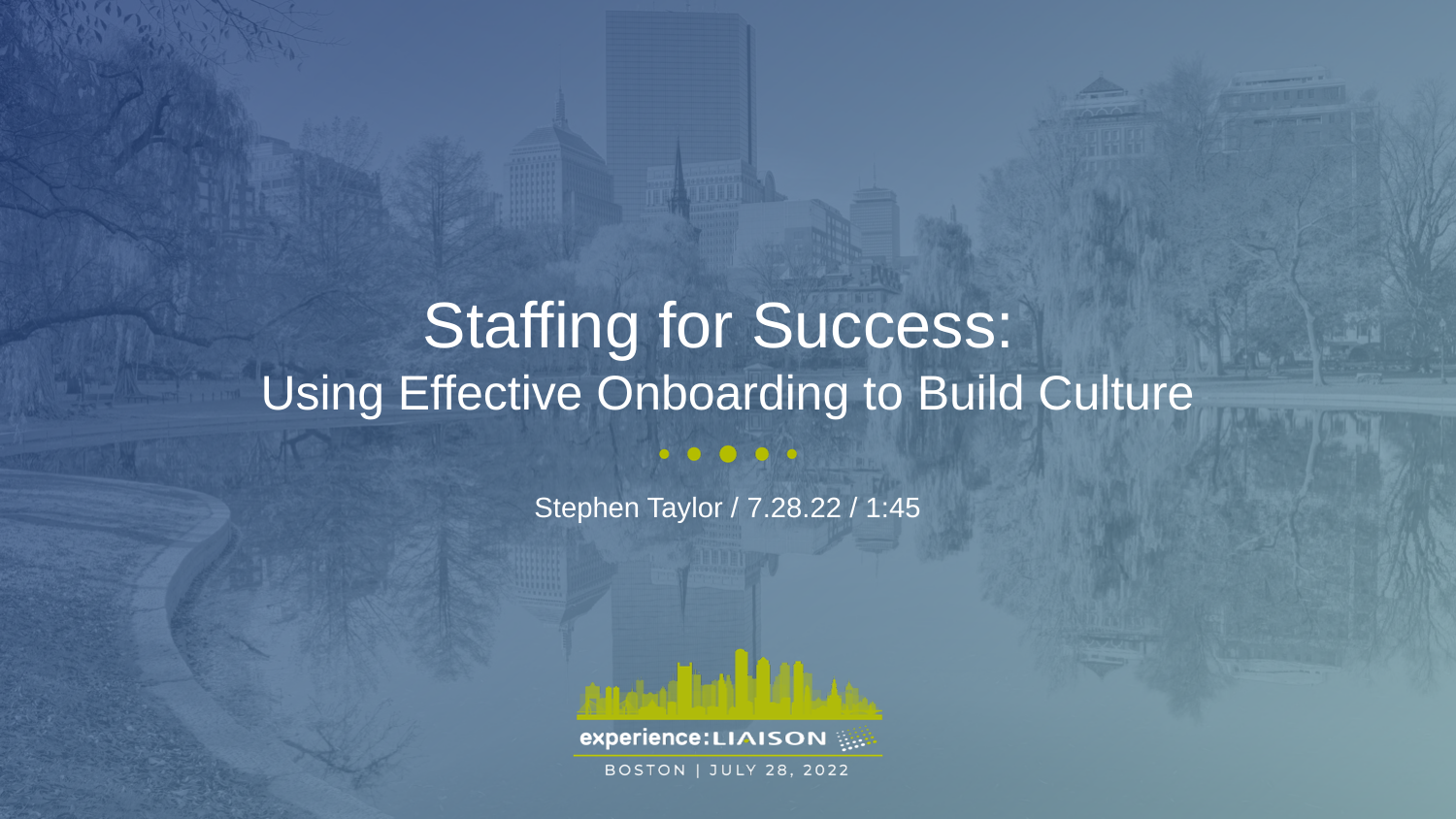

Staffing for Success:
Using Effective Onboarding to Build Culture
Stephen Taylor / 7.28.22 / 1:45